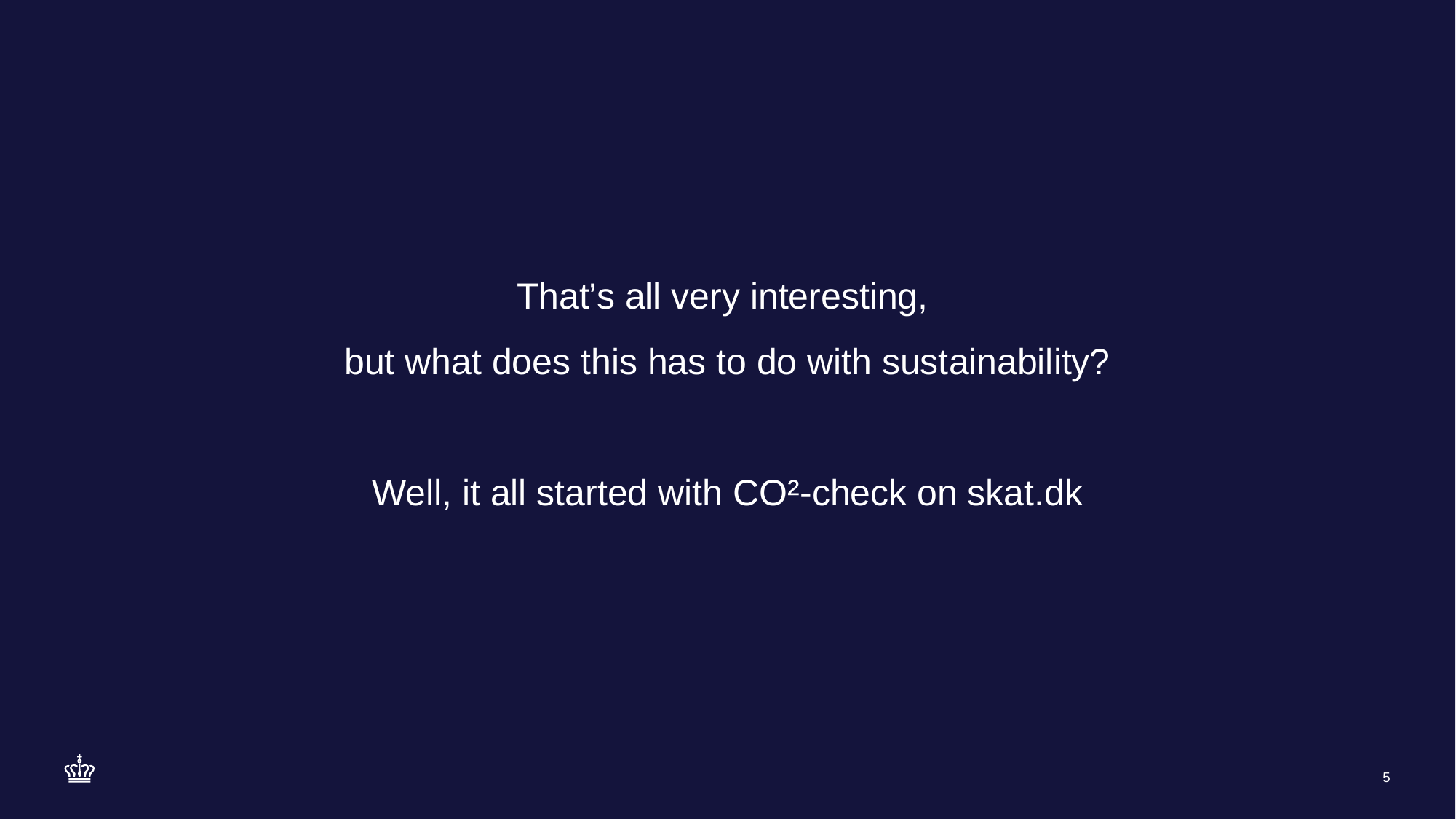

That’s all very interesting,
but what does this has to do with sustainability?

Well, it all started with CO²-check on skat.dk
5
13. juni 2023